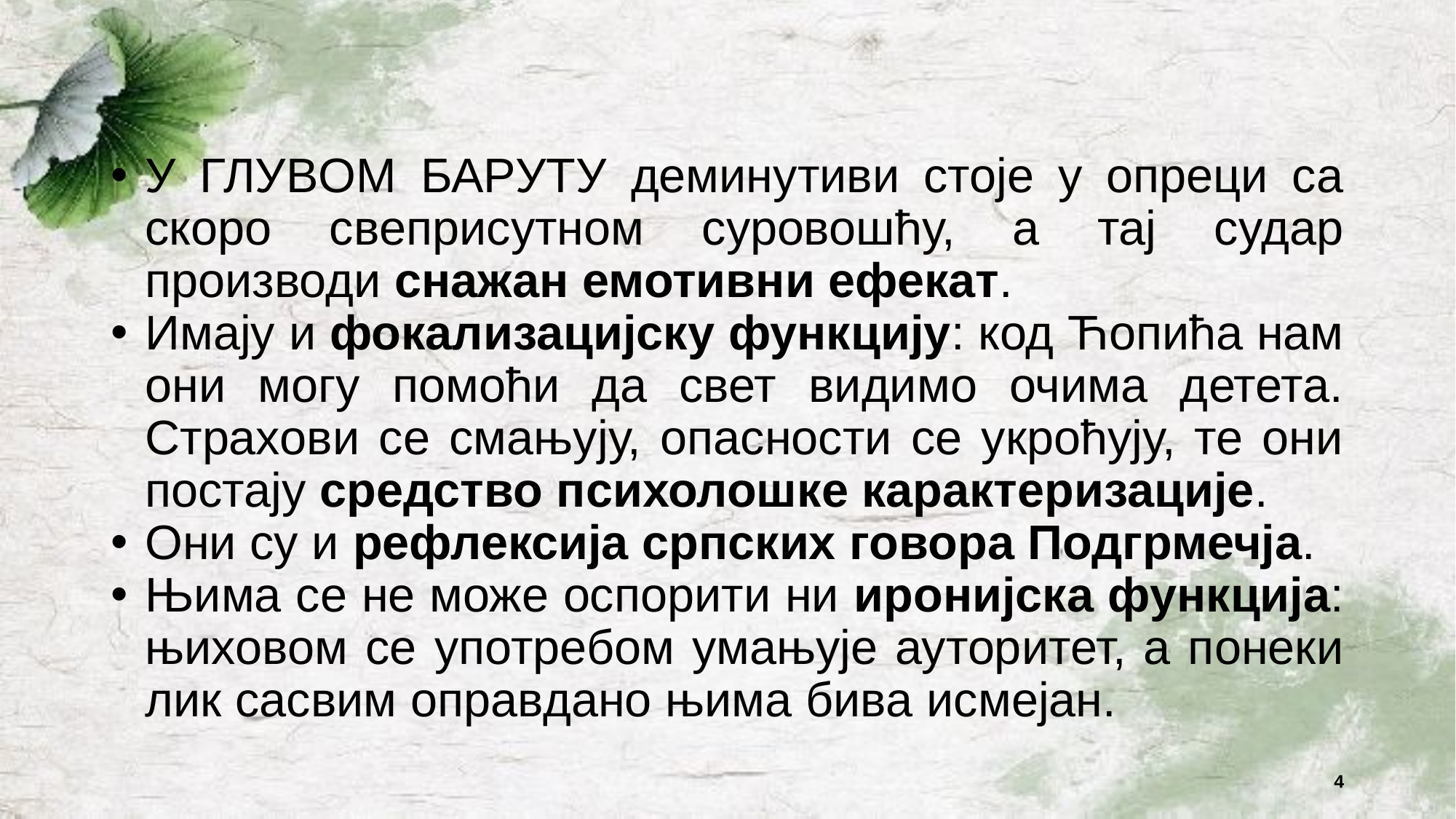

#
У Глувom баруту деминутиви стоје у опреци са скоро свеприсутном суровошћу, а тај судар производи снажан емотивни ефекат.
Имају и фокализацијску функцију: код Ћопића нам они могу помоћи да свет видимо очима детета. Страхови се смањују, опасности се укроћују, те они постају средство психолошке карактеризације.
Oни су и рефлексија српских говора Подгрмечја.
Њима се не може оспорити ни иронијска функција: њиховом се употребом умањује ауторитет, а понеки лик сасвим оправдано њима бива исмејан.
4